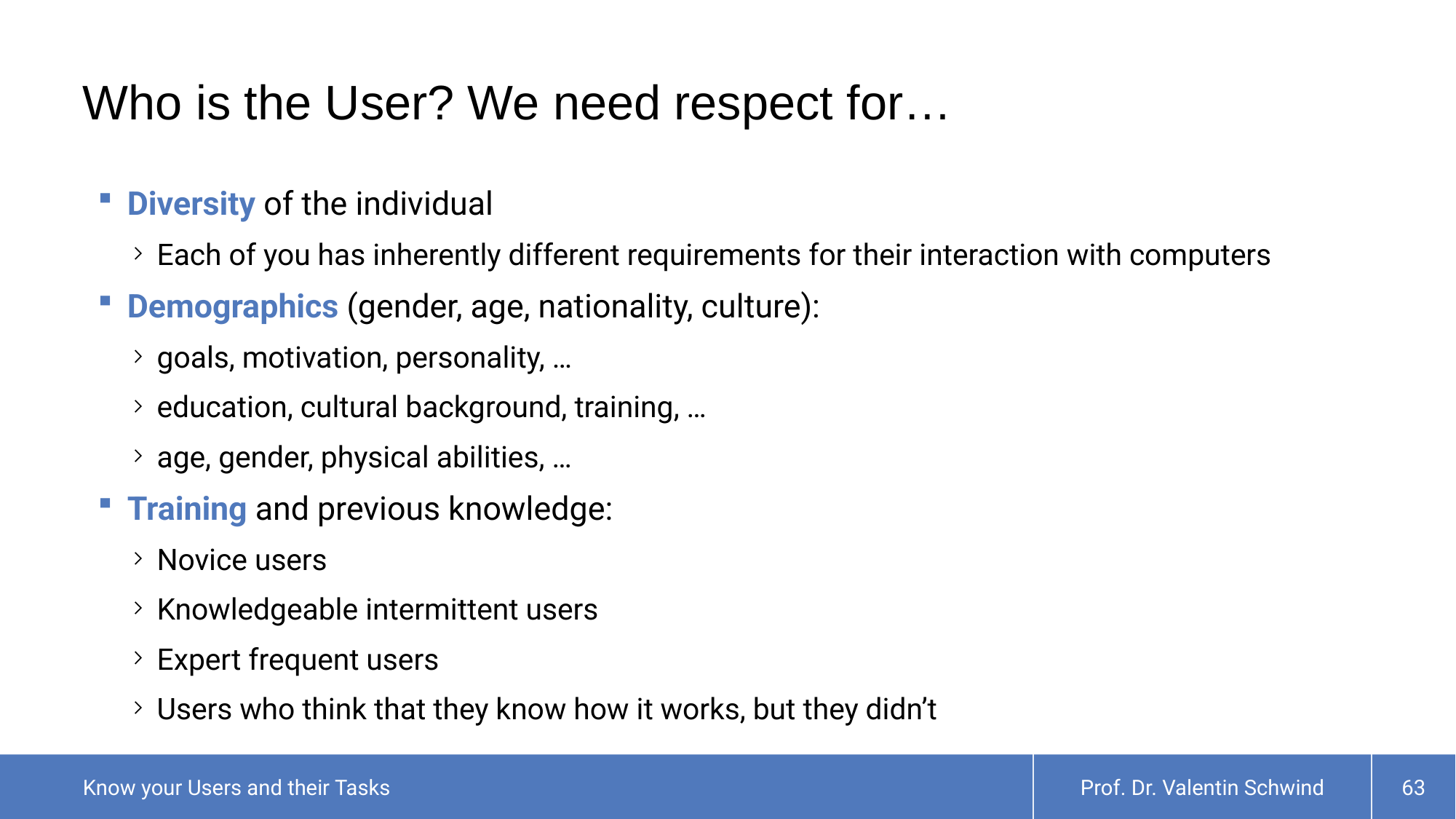

# Who is the User? We need respect for…
Diversity of the individual
Each of you has inherently different requirements for their interaction with computers
Demographics (gender, age, nationality, culture):
goals, motivation, personality, …
education, cultural background, training, …
age, gender, physical abilities, …
Training and previous knowledge:
Novice users
Knowledgeable intermittent users
Expert frequent users
Users who think that they know how it works, but they didn’t
Know your Users and their Tasks
Prof. Dr. Valentin Schwind
63